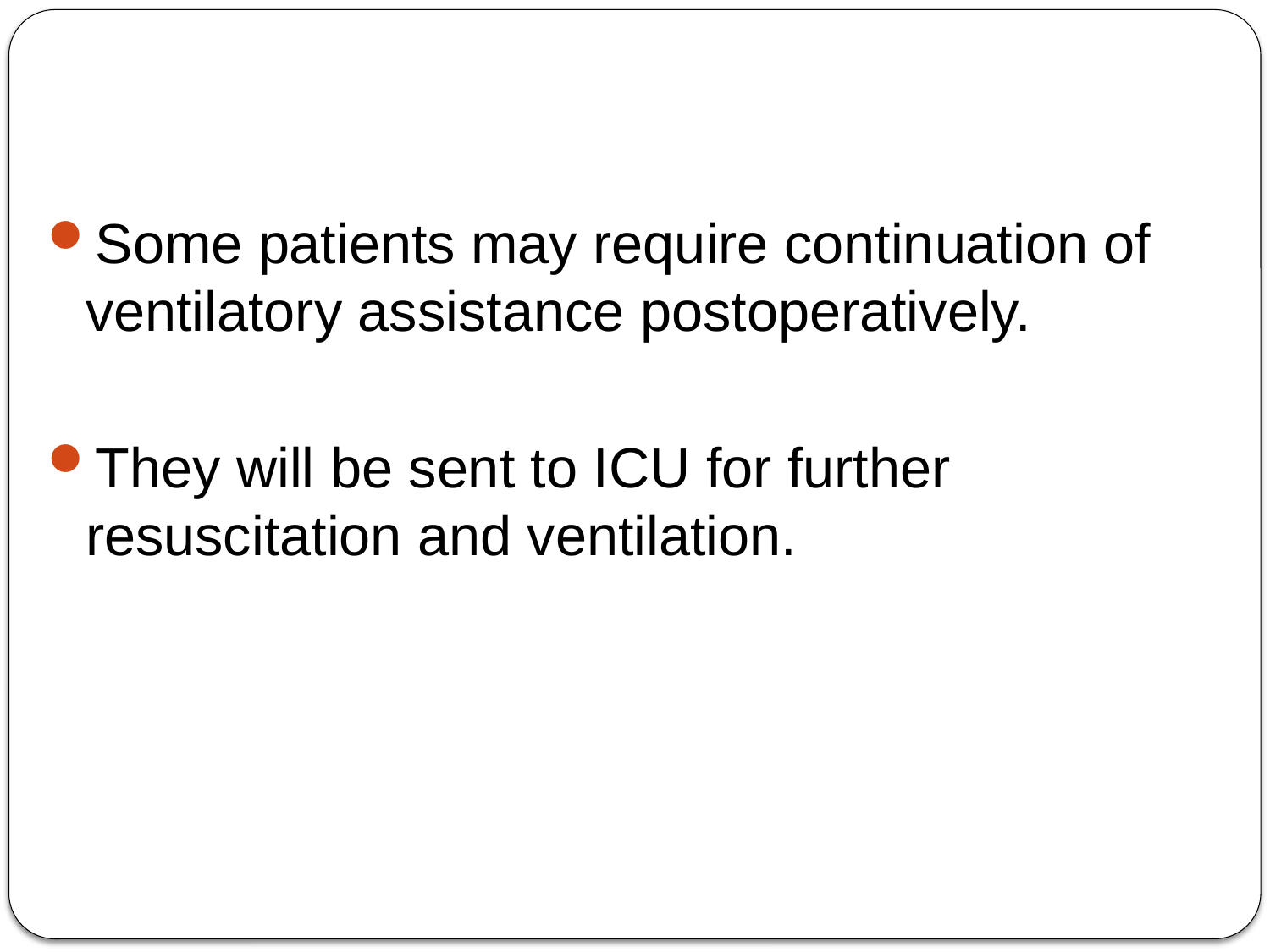

#
Some patients may require continuation of ventilatory assistance postoperatively.

They will be sent to ICU for further resuscitation and ventilation.